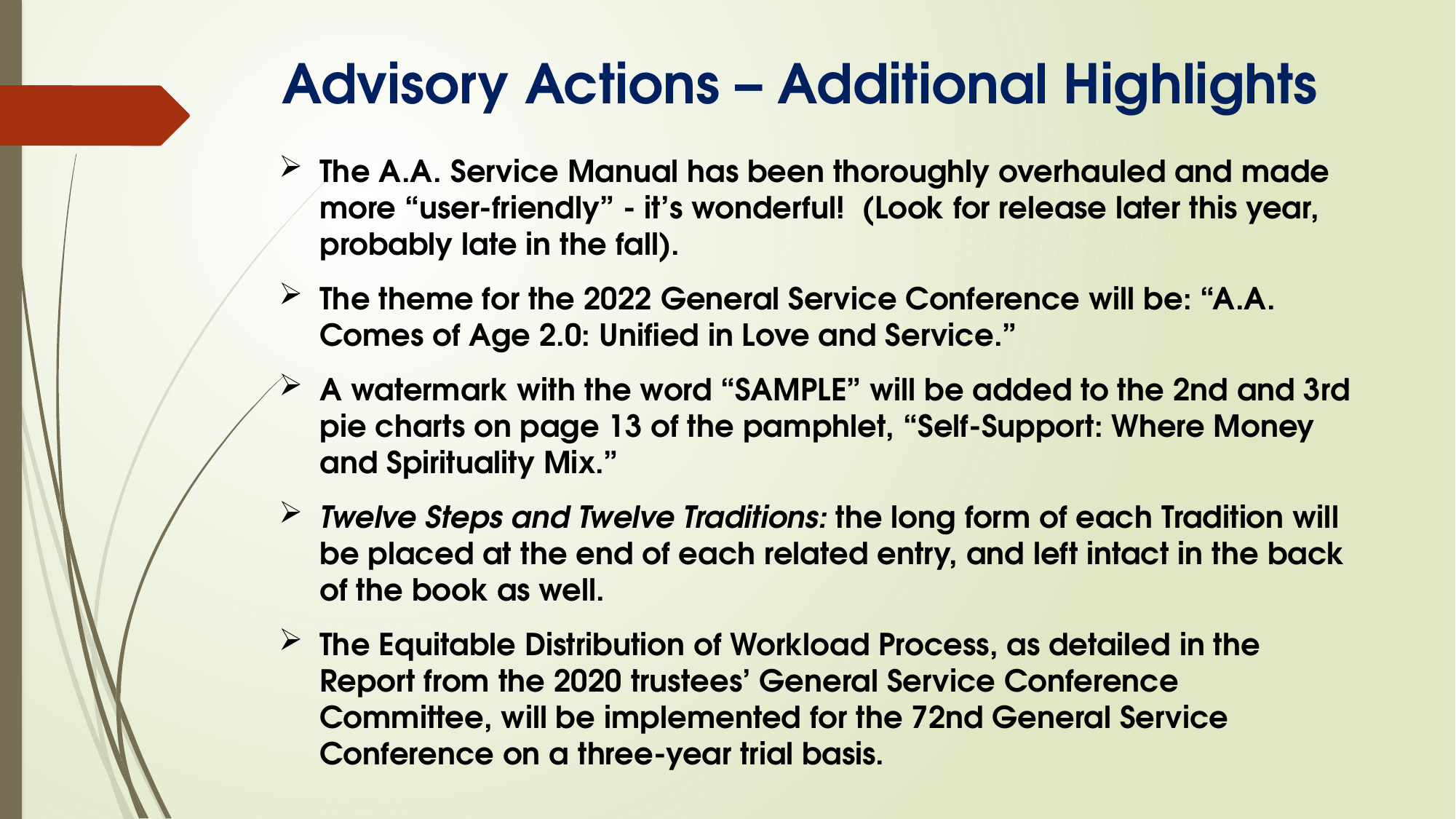

# Advisory Actions – Additional Highlights
The A.A. Service Manual has been thoroughly overhauled and made more “user-friendly” - it’s wonderful!  (Look for release later this year, probably late in the fall).

The theme for the 2022 General Service Conference will be: “A.A. Comes of Age 2.0: Unified in Love and Service.”

A watermark with the word “SAMPLE” will be added to the 2nd and 3rd pie charts on page 13 of the pamphlet, “Self-Support: Where Money and Spirituality Mix.”

Twelve Steps and Twelve Traditions: the long form of each Tradition will be placed at the end of each related entry, and left intact in the back of the book as well.

The Equitable Distribution of Workload Process, as detailed in the Report from the 2020 trustees’ General Service Conference Committee, will be implemented for the 72nd General Service Conference on a three-year trial basis.